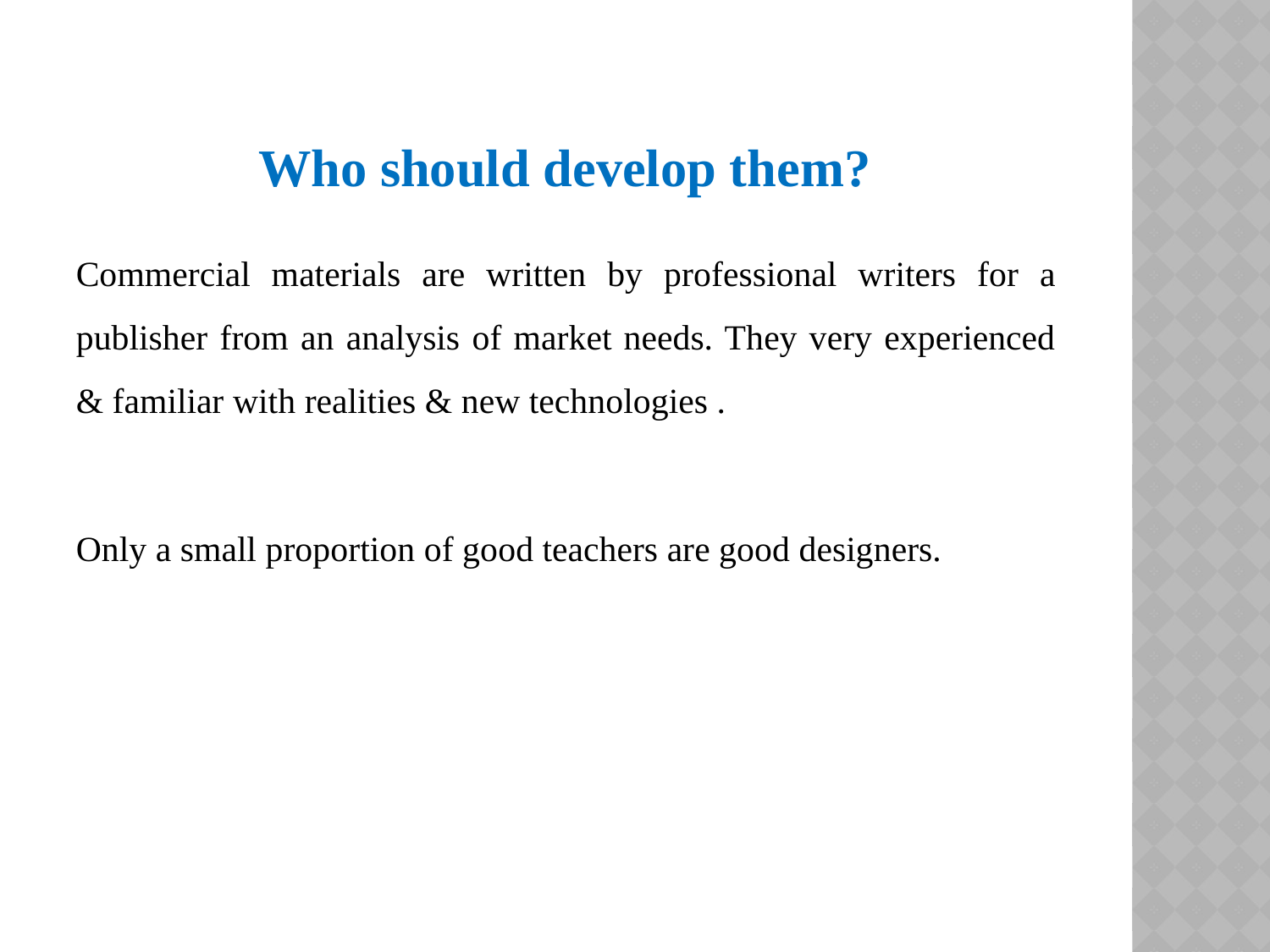

Who should develop them?
Commercial materials are written by professional writers for a publisher from an analysis of market needs. They very experienced & familiar with realities & new technologies .

Only a small proportion of good teachers are good designers.